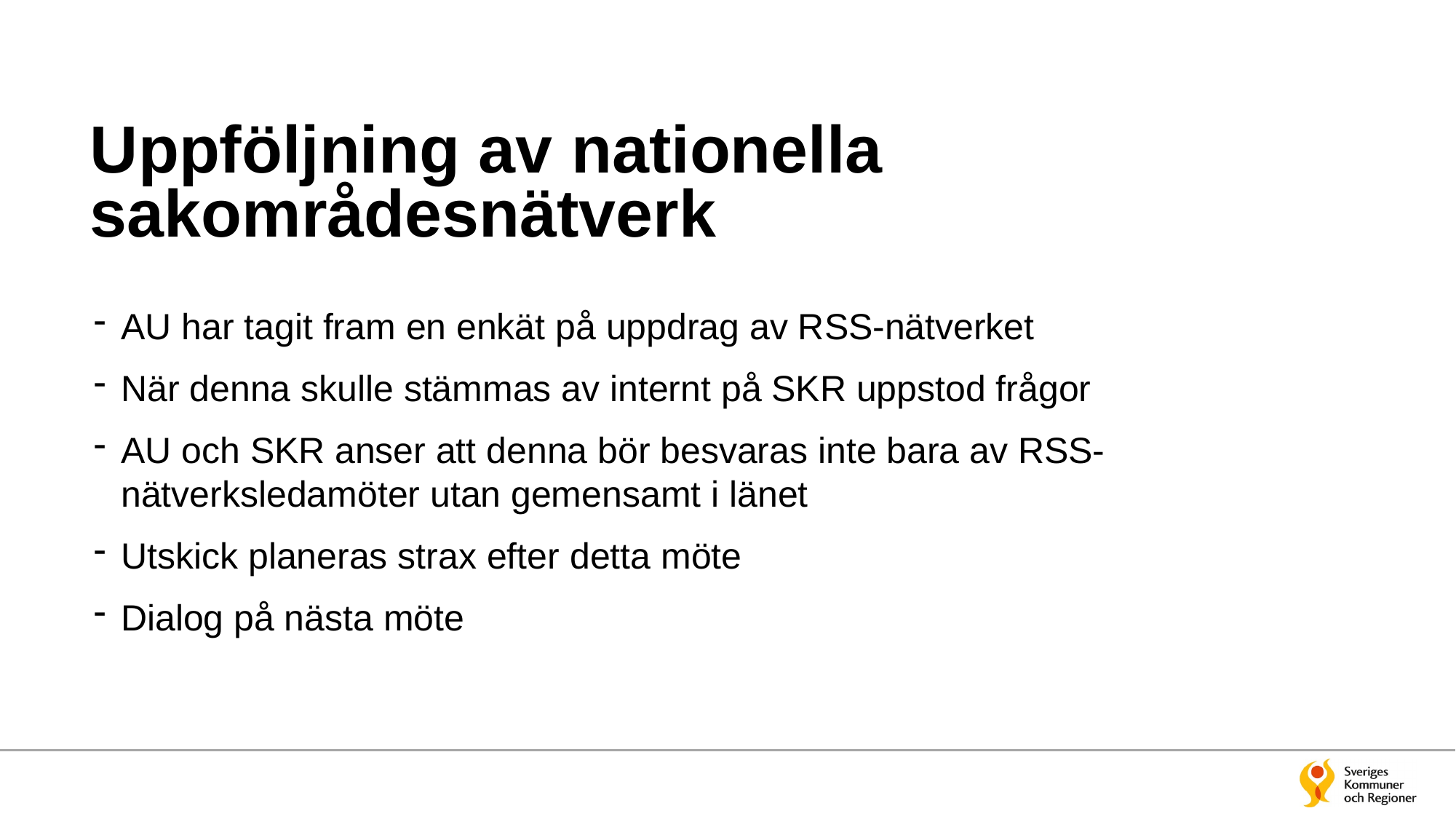

# Uppföljning av nationella sakområdesnätverk
AU har tagit fram en enkät på uppdrag av RSS-nätverket
När denna skulle stämmas av internt på SKR uppstod frågor
AU och SKR anser att denna bör besvaras inte bara av RSS- nätverksledamöter utan gemensamt i länet
Utskick planeras strax efter detta möte
Dialog på nästa möte